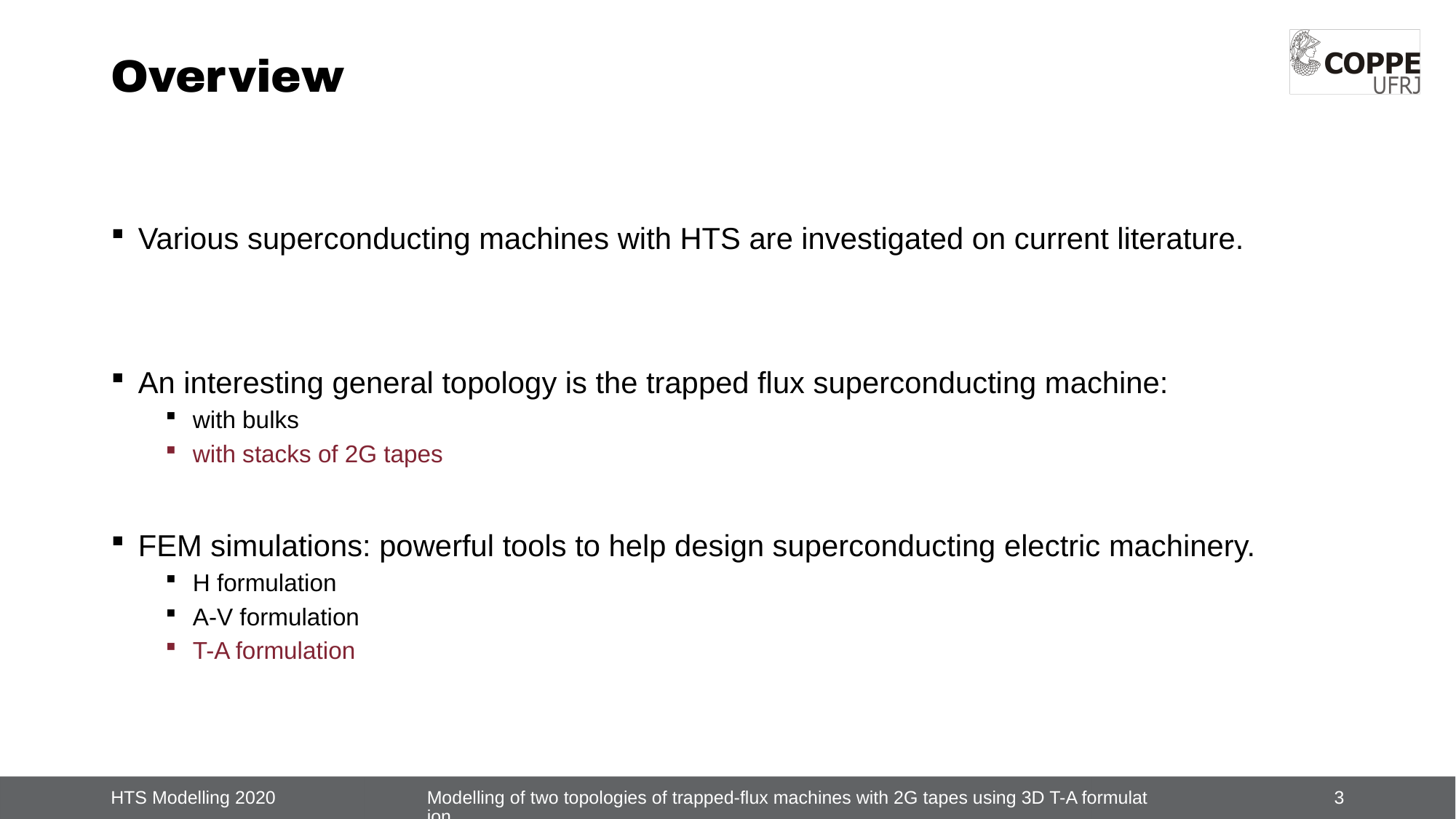

# Overview
Various superconducting machines with HTS are investigated on current literature.

An interesting general topology is the trapped flux superconducting machine:
with bulks
with stacks of 2G tapes

FEM simulations: powerful tools to help design superconducting electric machinery.
H formulation
A-V formulation
T-A formulation

Modelling of two topologies of trapped-flux machines with 2G tapes using 3D T-A formulation
3